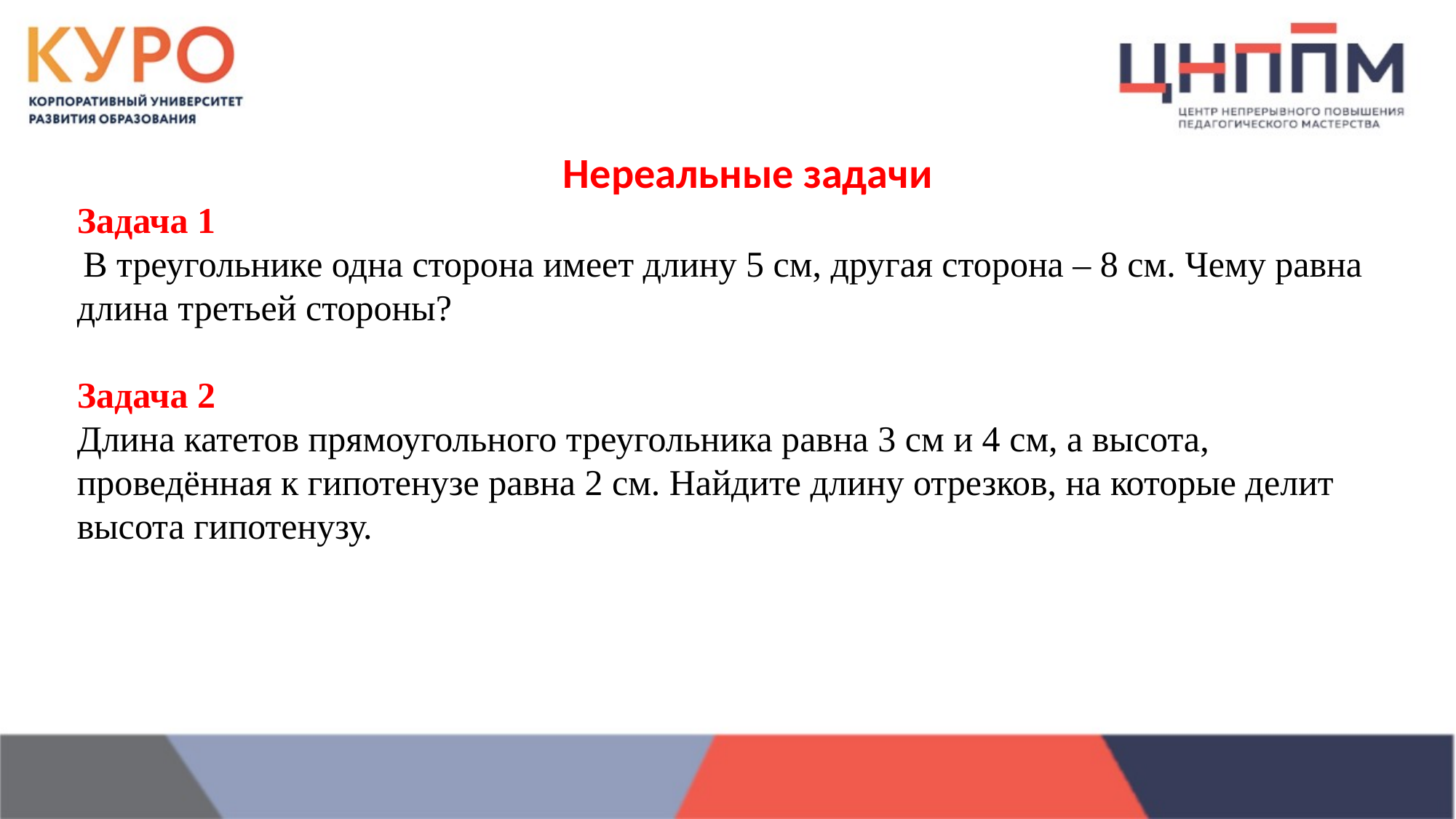

Нереальные задачи
Задача 1
 В треугольнике одна сторона имеет длину 5 см, другая сторона – 8 см. Чему равна длина третьей стороны?

Задача 2
Длина катетов прямоугольного треугольника равна 3 см и 4 см, а высота, проведённая к гипотенузе равна 2 см. Найдите длину отрезков, на которые делит высота гипотенузу.